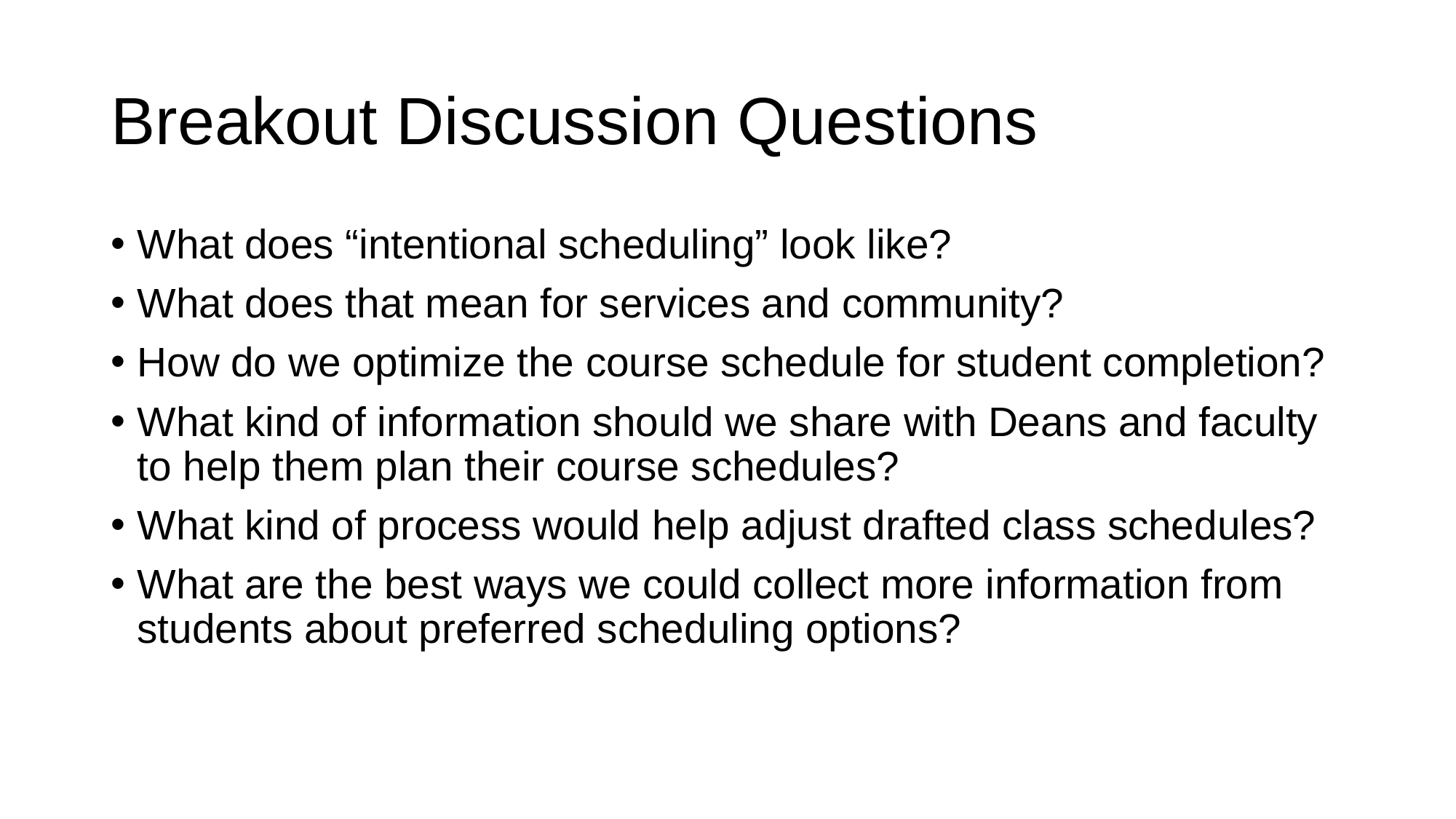

# Breakout Discussion Questions
What does “intentional scheduling” look like?
What does that mean for services and community?
How do we optimize the course schedule for student completion?
What kind of information should we share with Deans and faculty to help them plan their course schedules?
What kind of process would help adjust drafted class schedules?
What are the best ways we could collect more information from students about preferred scheduling options?